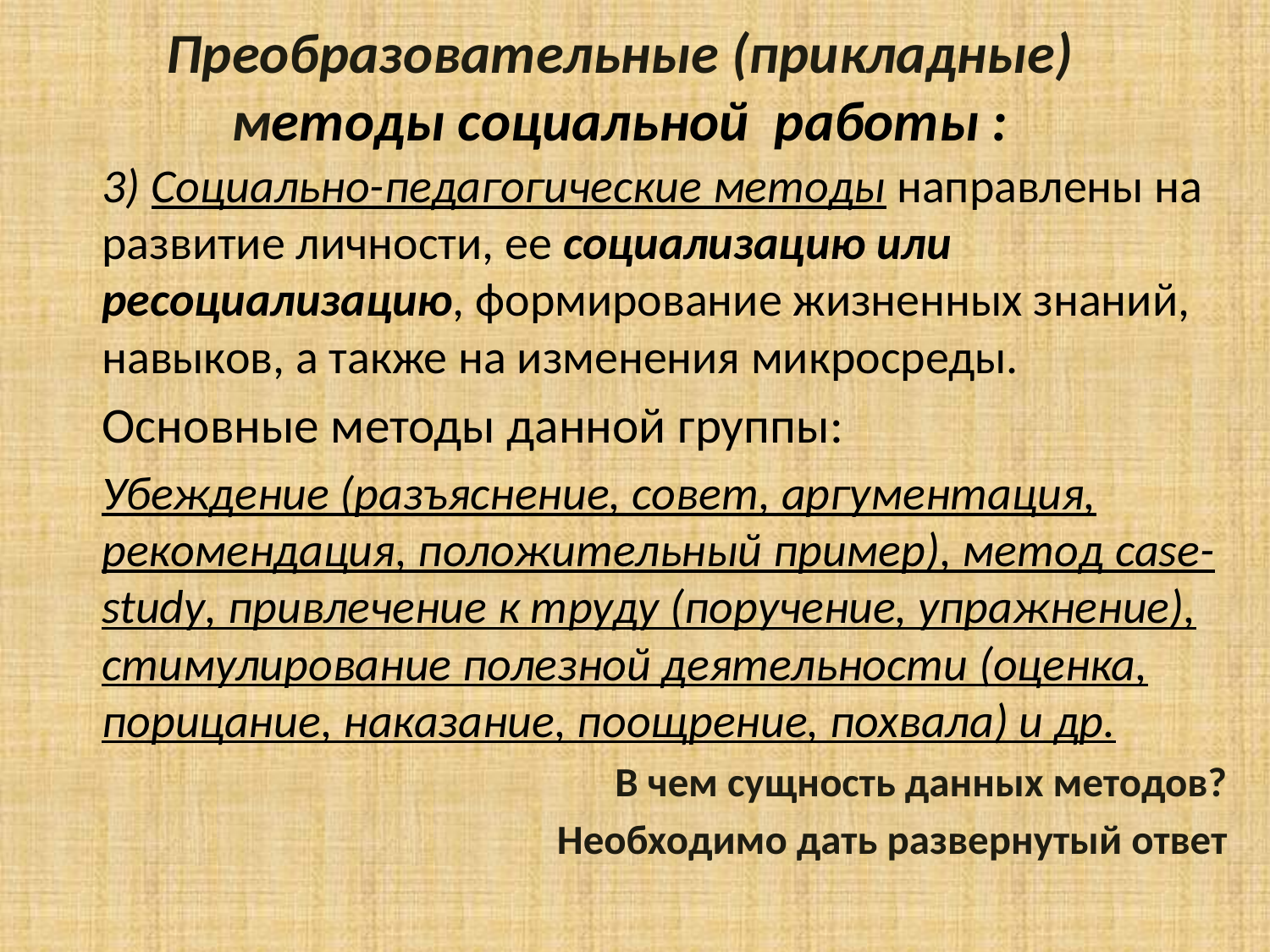

# Преобразовательные (прикладные) методы социальной  работы :
3) Социально-педагогические методы направлены на развитие личности, ее социализацию или ресоциализацию, формирование жизненных знаний, навыков, а также на изменения микросреды.
Основные методы данной группы:
Убеждение (разъяснение, совет, аргументация, рекомендация, положительный пример), метод case-study, привлечение к труду (поручение, упражнение), стимулирование полезной деятельности (оценка, порицание, наказание, поощрение, похвала) и др.
В чем сущность данных методов?
Необходимо дать развернутый ответ